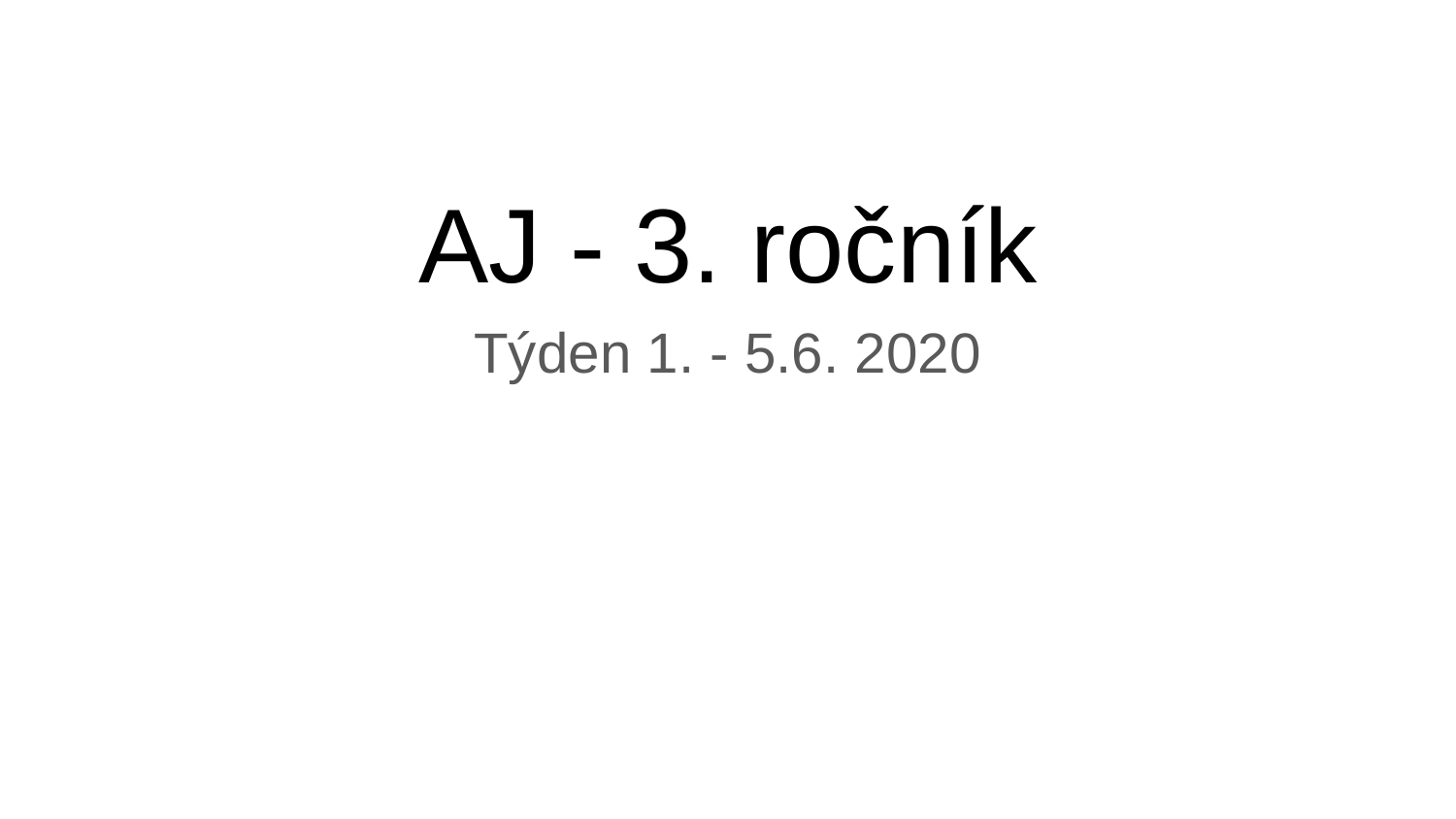

# AJ - 3. ročník
Týden 1. - 5.6. 2020